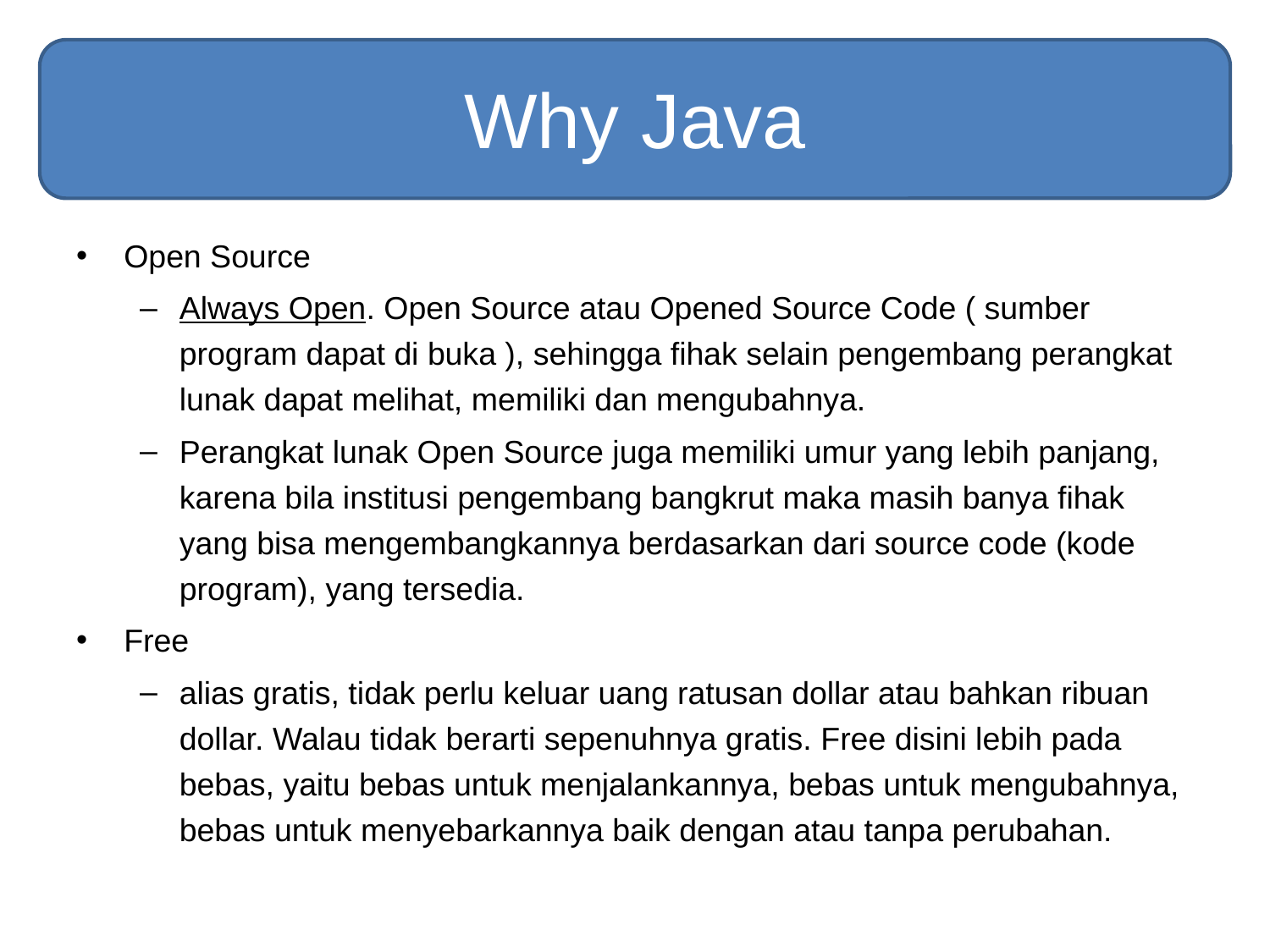

# Why Java
Open Source
Always Open. Open Source atau Opened Source Code ( sumber program dapat di buka ), sehingga fihak selain pengembang perangkat lunak dapat melihat, memiliki dan mengubahnya.
Perangkat lunak Open Source juga memiliki umur yang lebih panjang, karena bila institusi pengembang bangkrut maka masih banya fihak yang bisa mengembangkannya berdasarkan dari source code (kode program), yang tersedia.
Free
alias gratis, tidak perlu keluar uang ratusan dollar atau bahkan ribuan dollar. Walau tidak berarti sepenuhnya gratis. Free disini lebih pada bebas, yaitu bebas untuk menjalankannya, bebas untuk mengubahnya, bebas untuk menyebarkannya baik dengan atau tanpa perubahan.